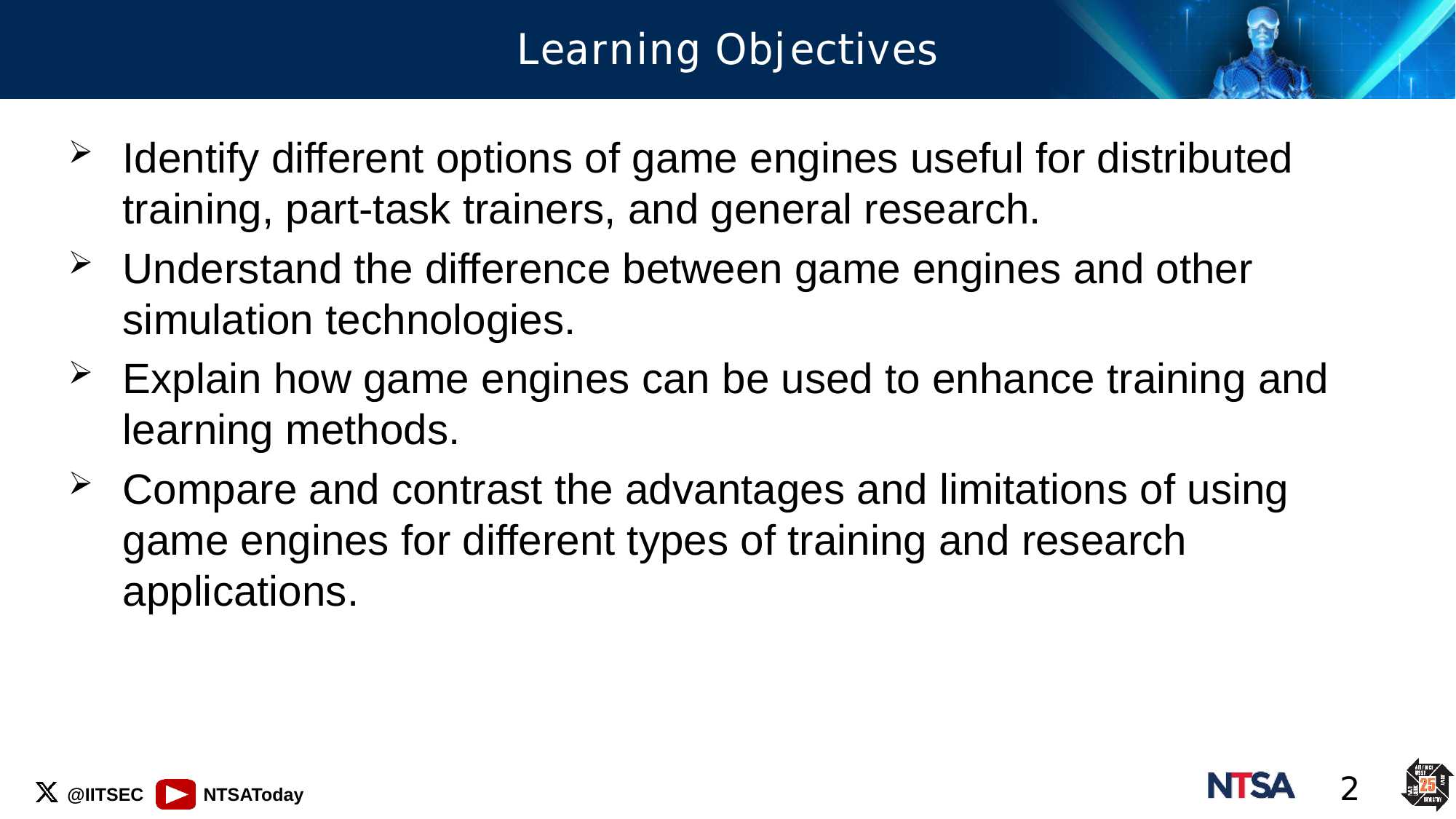

# Learning Objectives
Identify different options of game engines useful for distributed training, part-task trainers, and general research.
Understand the difference between game engines and other simulation technologies.
Explain how game engines can be used to enhance training and learning methods.
Compare and contrast the advantages and limitations of using game engines for different types of training and research applications.
2